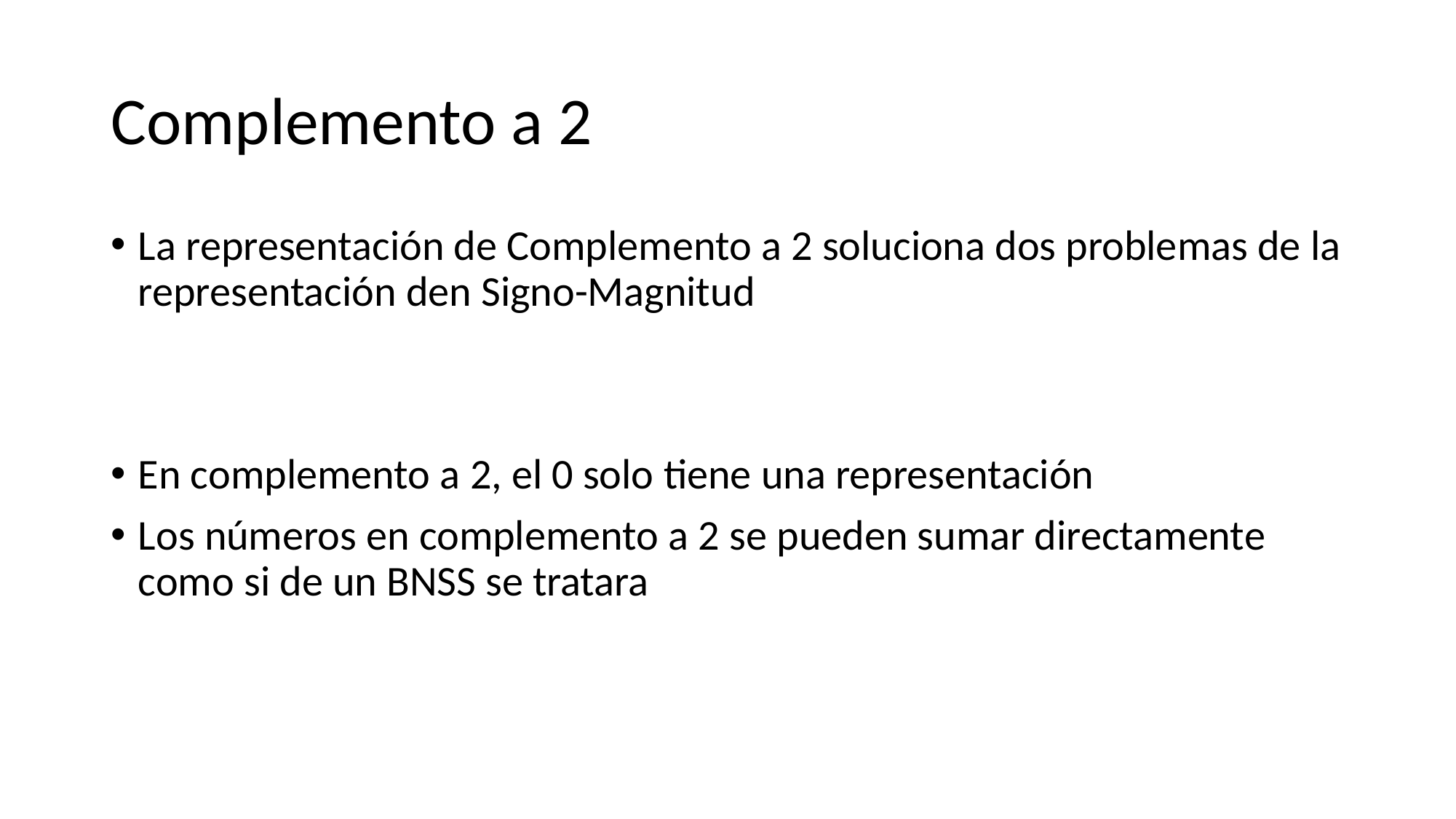

# Complemento a 2
La representación de Complemento a 2 soluciona dos problemas de la representación den Signo-Magnitud

En complemento a 2, el 0 solo tiene una representación
Los números en complemento a 2 se pueden sumar directamente como si de un BNSS se tratara